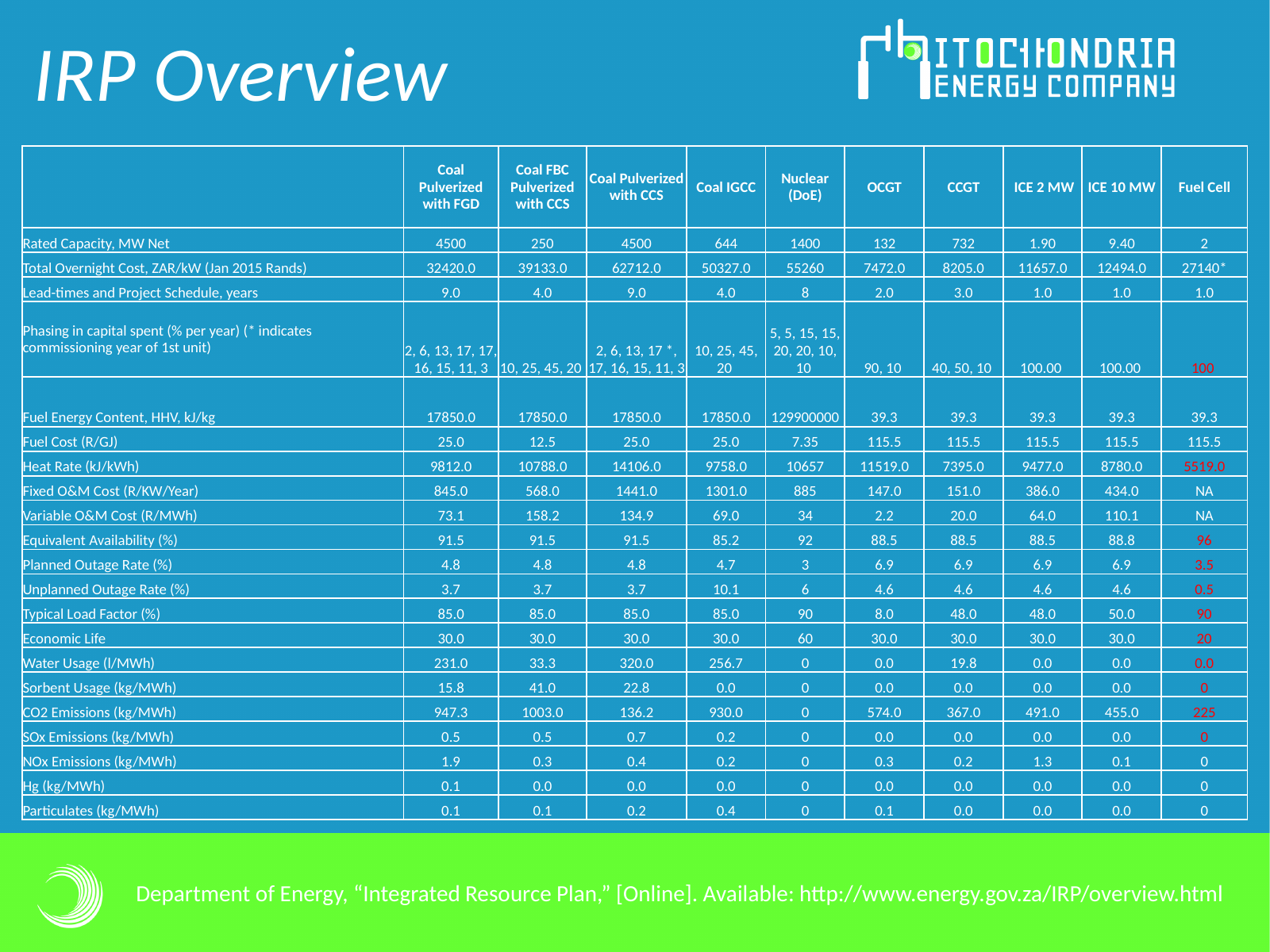

IRP Overview
|  | Coal Pulverized with FGD | Coal FBC Pulverized with CCS | Coal Pulverized with CCS | Coal IGCC | Nuclear (DoE) | OCGT | CCGT | ICE 2 MW | ICE 10 MW | Fuel Cell |
| --- | --- | --- | --- | --- | --- | --- | --- | --- | --- | --- |
| Rated Capacity, MW Net | 4500 | 250 | 4500 | 644 | 1400 | 132 | 732 | 1.90 | 9.40 | 2 |
| Total Overnight Cost, ZAR/kW (Jan 2015 Rands) | 32420.0 | 39133.0 | 62712.0 | 50327.0 | 55260 | 7472.0 | 8205.0 | 11657.0 | 12494.0 | 27140\* |
| Lead-times and Project Schedule, years | 9.0 | 4.0 | 9.0 | 4.0 | 8 | 2.0 | 3.0 | 1.0 | 1.0 | 1.0 |
| Phasing in capital spent (% per year) (\* indicates commissioning year of 1st unit) | 2, 6, 13, 17, 17, 16, 15, 11, 3 | 10, 25, 45, 20 | 2, 6, 13, 17 \*, 17, 16, 15, 11, 3 | 10, 25, 45, 20 | 5, 5, 15, 15, 20, 20, 10, 10 | 90, 10 | 40, 50, 10 | 100.00 | 100.00 | 100 |
| Fuel Energy Content, HHV, kJ/kg | 17850.0 | 17850.0 | 17850.0 | 17850.0 | 129900000 | 39.3 | 39.3 | 39.3 | 39.3 | 39.3 |
| Fuel Cost (R/GJ) | 25.0 | 12.5 | 25.0 | 25.0 | 7.35 | 115.5 | 115.5 | 115.5 | 115.5 | 115.5 |
| Heat Rate (kJ/kWh) | 9812.0 | 10788.0 | 14106.0 | 9758.0 | 10657 | 11519.0 | 7395.0 | 9477.0 | 8780.0 | 5519.0 |
| Fixed O&M Cost (R/KW/Year) | 845.0 | 568.0 | 1441.0 | 1301.0 | 885 | 147.0 | 151.0 | 386.0 | 434.0 | NA |
| Variable O&M Cost (R/MWh) | 73.1 | 158.2 | 134.9 | 69.0 | 34 | 2.2 | 20.0 | 64.0 | 110.1 | NA |
| Equivalent Availability (%) | 91.5 | 91.5 | 91.5 | 85.2 | 92 | 88.5 | 88.5 | 88.5 | 88.8 | 96 |
| Planned Outage Rate (%) | 4.8 | 4.8 | 4.8 | 4.7 | 3 | 6.9 | 6.9 | 6.9 | 6.9 | 3.5 |
| Unplanned Outage Rate (%) | 3.7 | 3.7 | 3.7 | 10.1 | 6 | 4.6 | 4.6 | 4.6 | 4.6 | 0.5 |
| Typical Load Factor (%) | 85.0 | 85.0 | 85.0 | 85.0 | 90 | 8.0 | 48.0 | 48.0 | 50.0 | 90 |
| Economic Life | 30.0 | 30.0 | 30.0 | 30.0 | 60 | 30.0 | 30.0 | 30.0 | 30.0 | 20 |
| Water Usage (l/MWh) | 231.0 | 33.3 | 320.0 | 256.7 | 0 | 0.0 | 19.8 | 0.0 | 0.0 | 0.0 |
| Sorbent Usage (kg/MWh) | 15.8 | 41.0 | 22.8 | 0.0 | 0 | 0.0 | 0.0 | 0.0 | 0.0 | 0 |
| CO2 Emissions (kg/MWh) | 947.3 | 1003.0 | 136.2 | 930.0 | 0 | 574.0 | 367.0 | 491.0 | 455.0 | 225 |
| SOx Emissions (kg/MWh) | 0.5 | 0.5 | 0.7 | 0.2 | 0 | 0.0 | 0.0 | 0.0 | 0.0 | 0 |
| NOx Emissions (kg/MWh) | 1.9 | 0.3 | 0.4 | 0.2 | 0 | 0.3 | 0.2 | 1.3 | 0.1 | 0 |
| Hg (kg/MWh) | 0.1 | 0.0 | 0.0 | 0.0 | 0 | 0.0 | 0.0 | 0.0 | 0.0 | 0 |
| Particulates (kg/MWh) | 0.1 | 0.1 | 0.2 | 0.4 | 0 | 0.1 | 0.0 | 0.0 | 0.0 | 0 |
Department of Energy, “Integrated Resource Plan,” [Online]. Available: http://www.energy.gov.za/IRP/overview.html